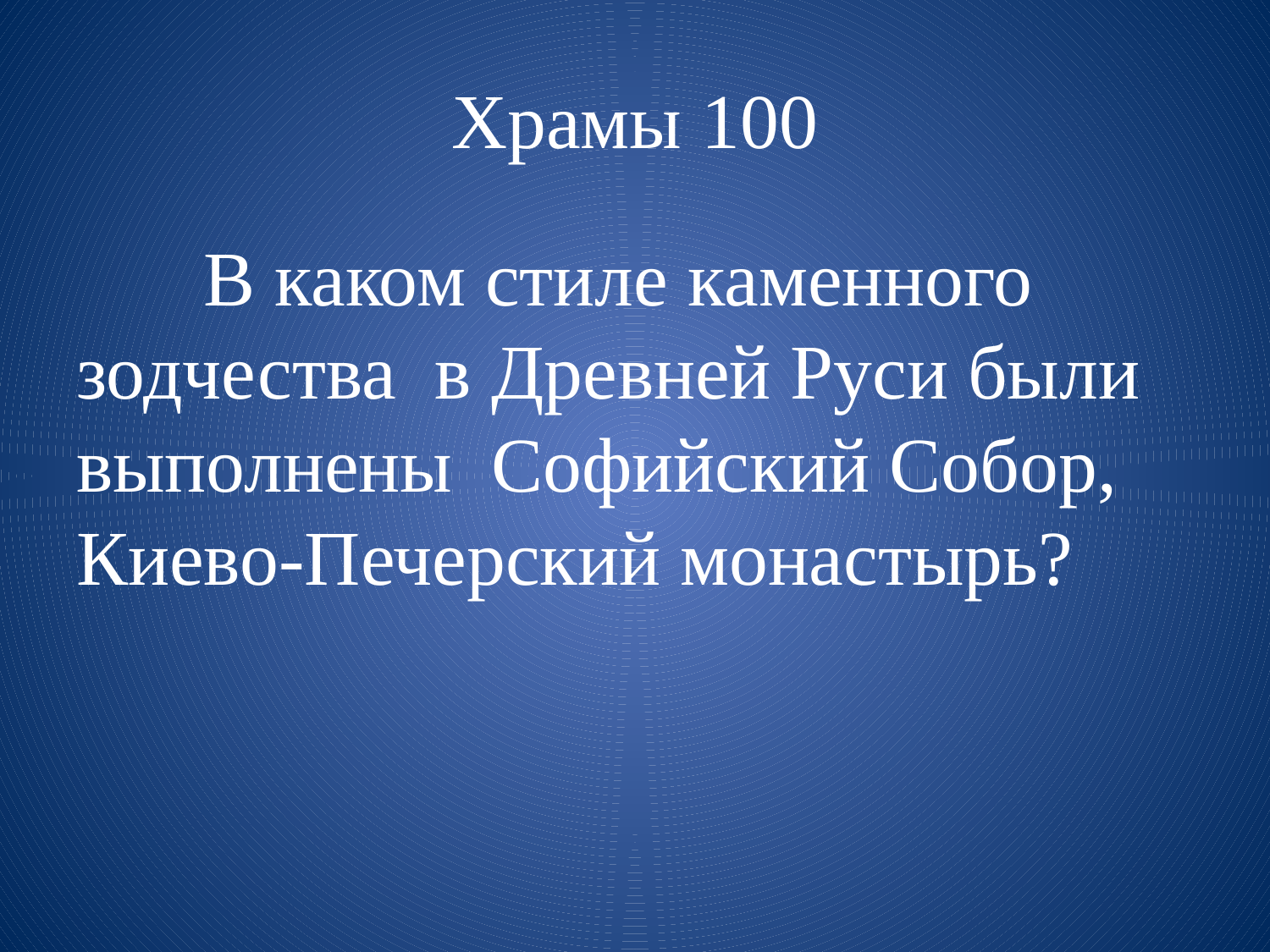

# Храмы 100
	В каком стиле каменного зодчества  в Древней Руси были выполнены  Софийский Собор, Киево-Печерский монастырь?